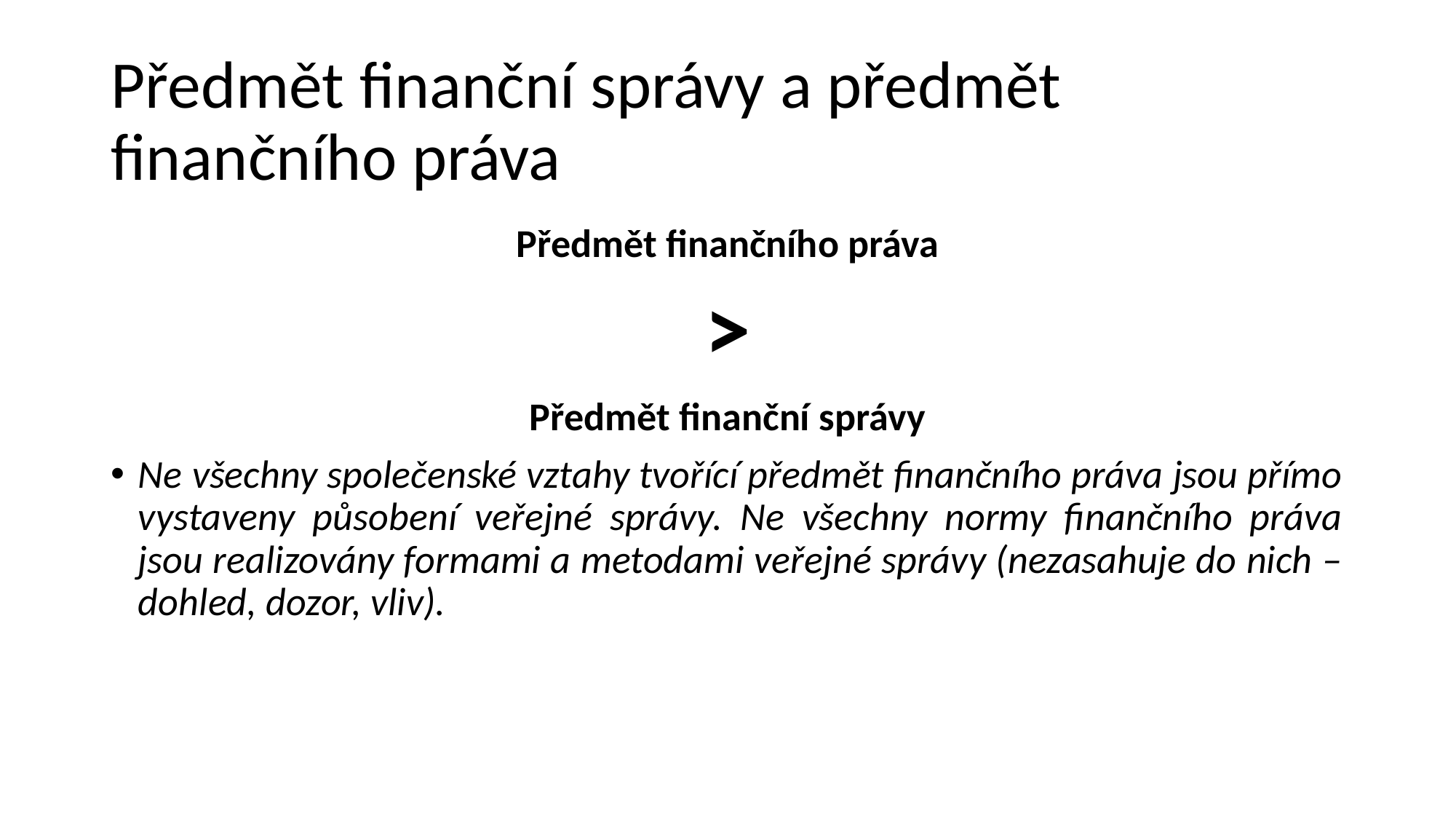

# Předmět finanční správy a předmět finančního práva
Předmět finančního práva
>
Předmět finanční správy
Ne všechny společenské vztahy tvořící předmět finančního práva jsou přímo vystaveny působení veřejné správy. Ne všechny normy finančního práva jsou realizovány formami a metodami veřejné správy (nezasahuje do nich – dohled, dozor, vliv).